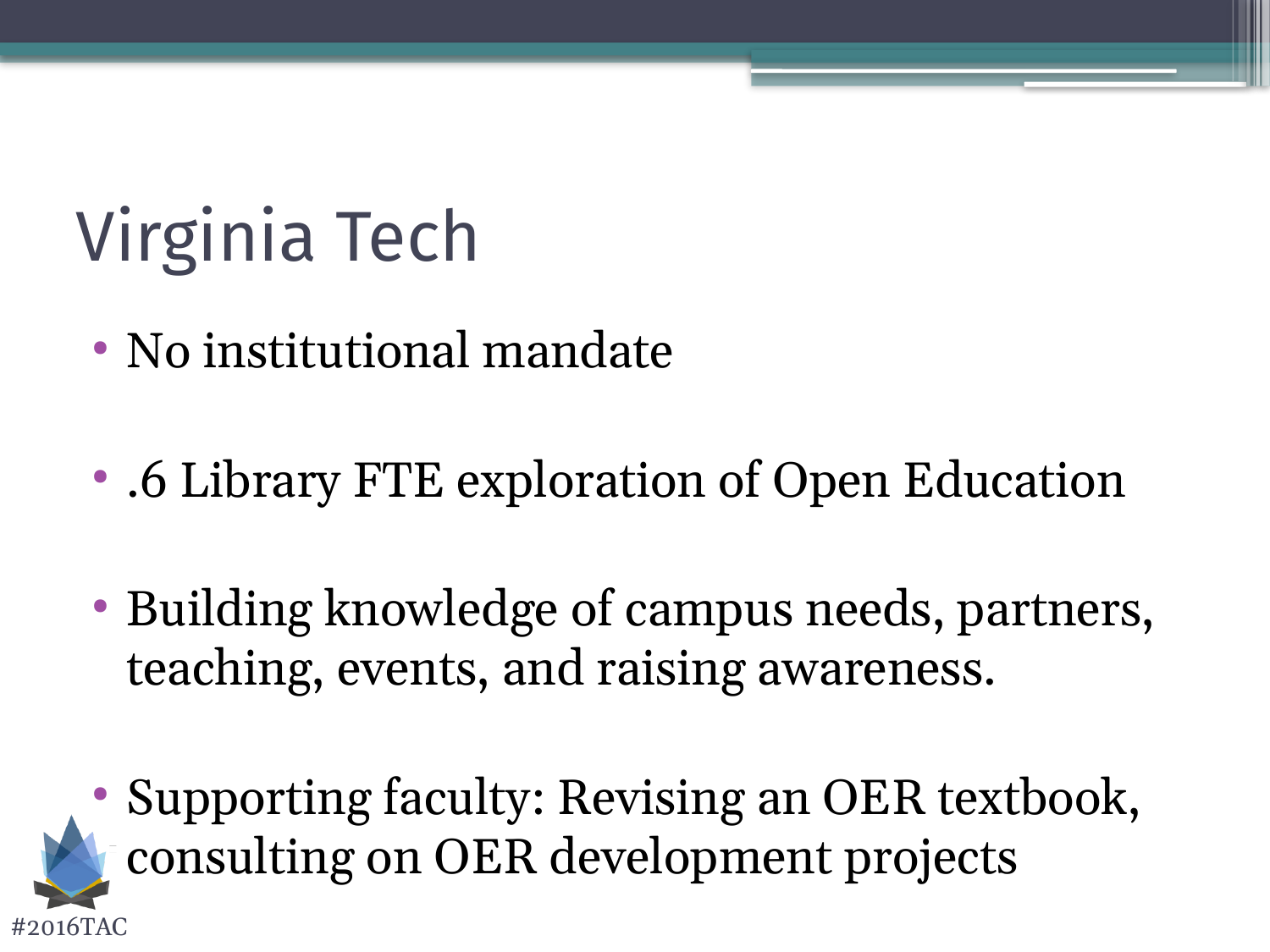

# Virginia Tech
No institutional mandate

.6 Library FTE exploration of Open Education

Building knowledge of campus needs, partners, teaching, events, and raising awareness.

Supporting faculty: Revising an OER textbook, consulting on OER development projects